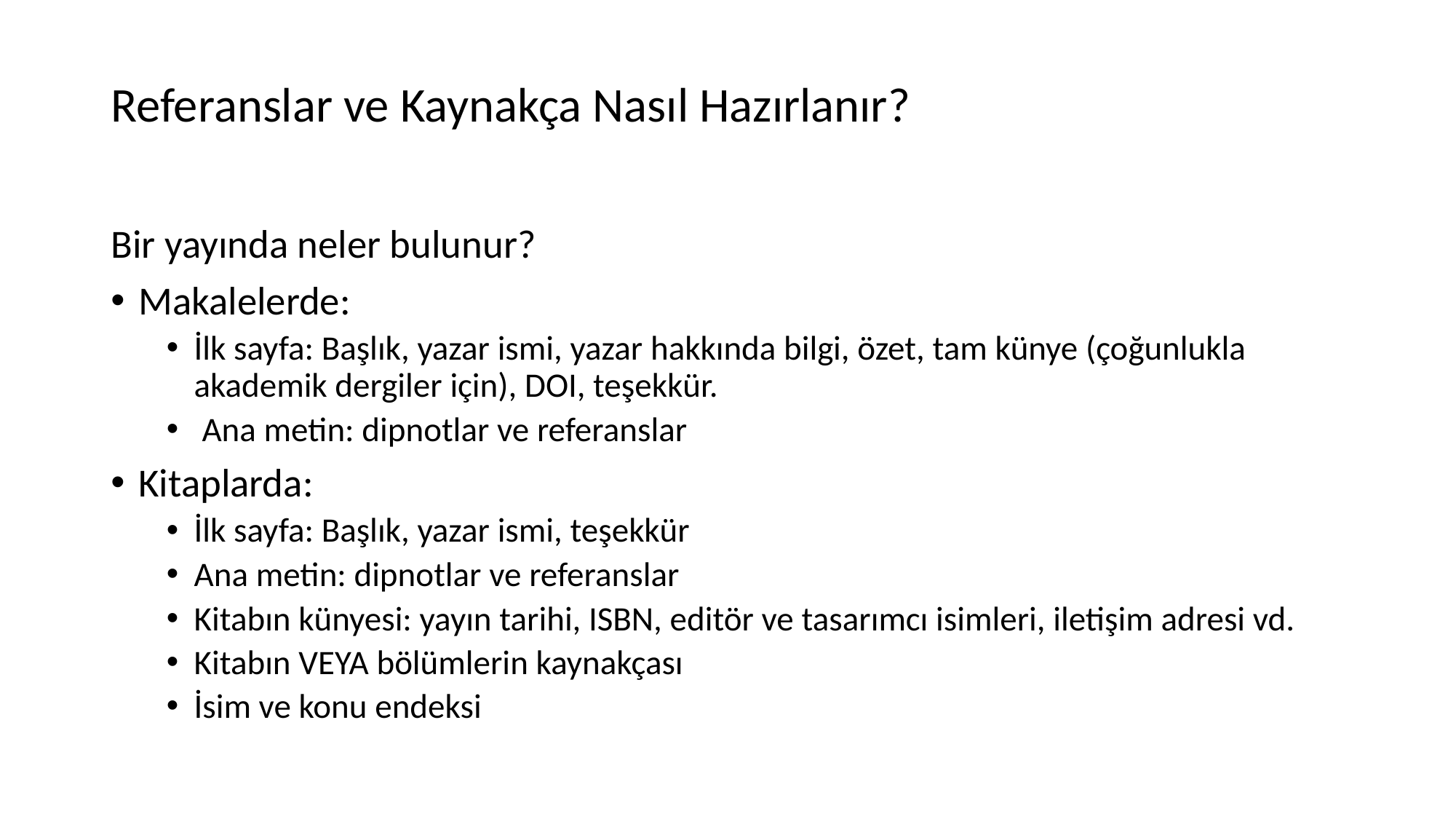

# Referanslar ve Kaynakça Nasıl Hazırlanır?
Bir yayında neler bulunur?
Makalelerde:
İlk sayfa: Başlık, yazar ismi, yazar hakkında bilgi, özet, tam künye (çoğunlukla akademik dergiler için), DOI, teşekkür.
 Ana metin: dipnotlar ve referanslar
Kitaplarda:
İlk sayfa: Başlık, yazar ismi, teşekkür
Ana metin: dipnotlar ve referanslar
Kitabın künyesi: yayın tarihi, ISBN, editör ve tasarımcı isimleri, iletişim adresi vd.
Kitabın VEYA bölümlerin kaynakçası
İsim ve konu endeksi